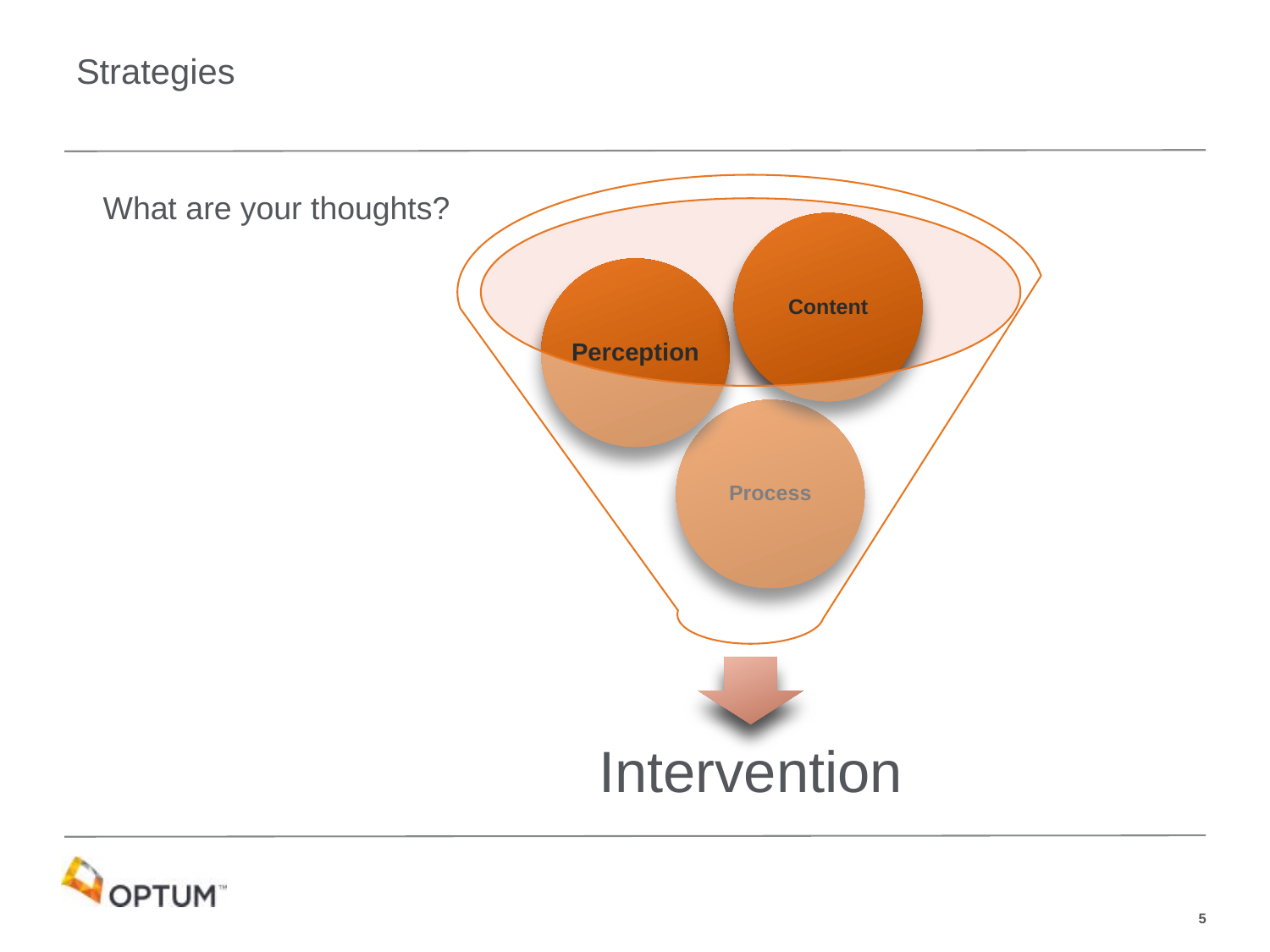

# Strategies
Intervention
Process
Perception
Content
What are your thoughts?